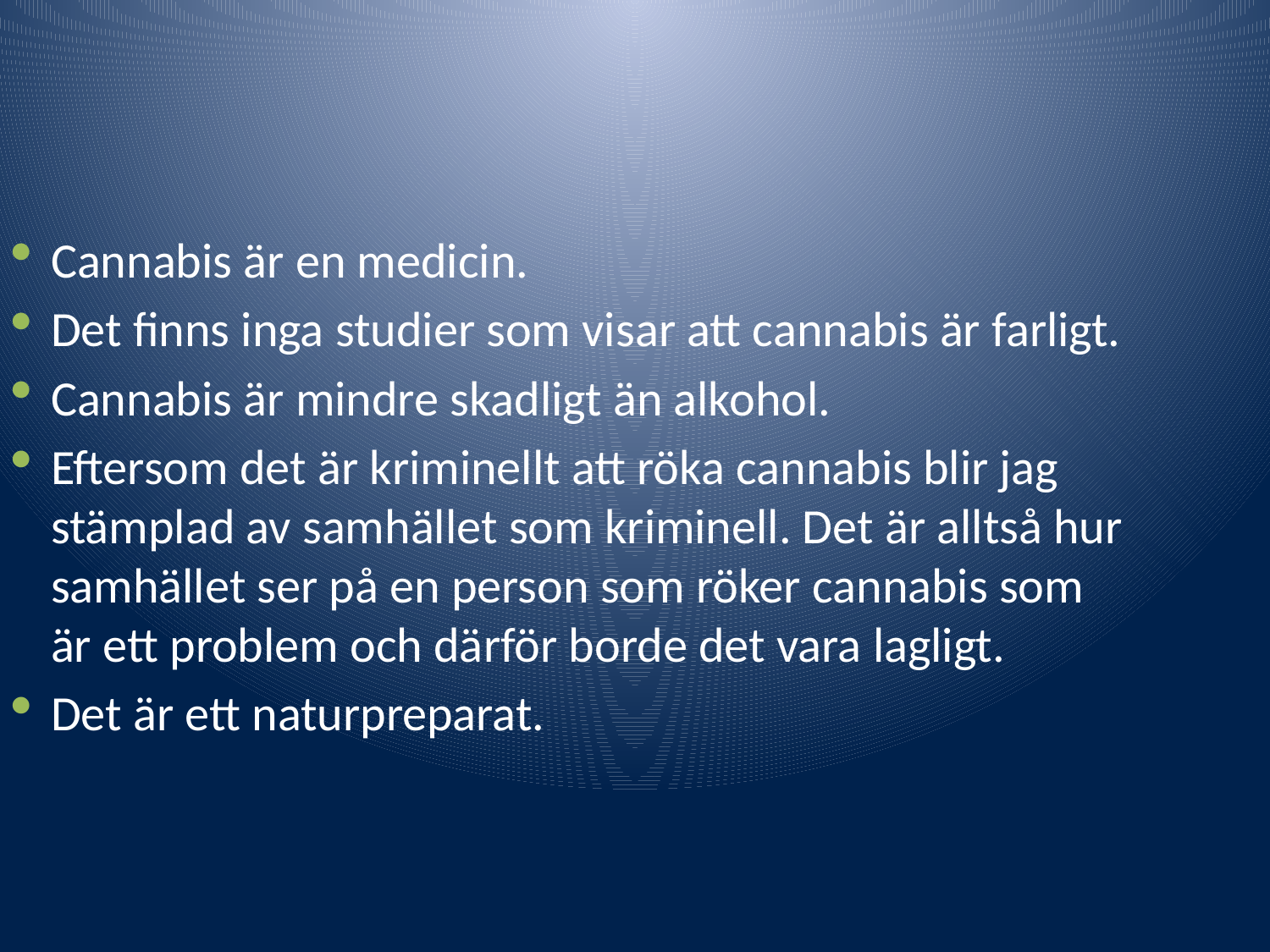

Cannabis är en medicin.
Det finns inga studier som visar att cannabis är farligt.
Cannabis är mindre skadligt än alkohol.
Eftersom det är kriminellt att röka cannabis blir jag stämplad av samhället som kriminell. Det är alltså hur samhället ser på en person som röker cannabis som är ett problem och därför borde det vara lagligt.
Det är ett naturpreparat.